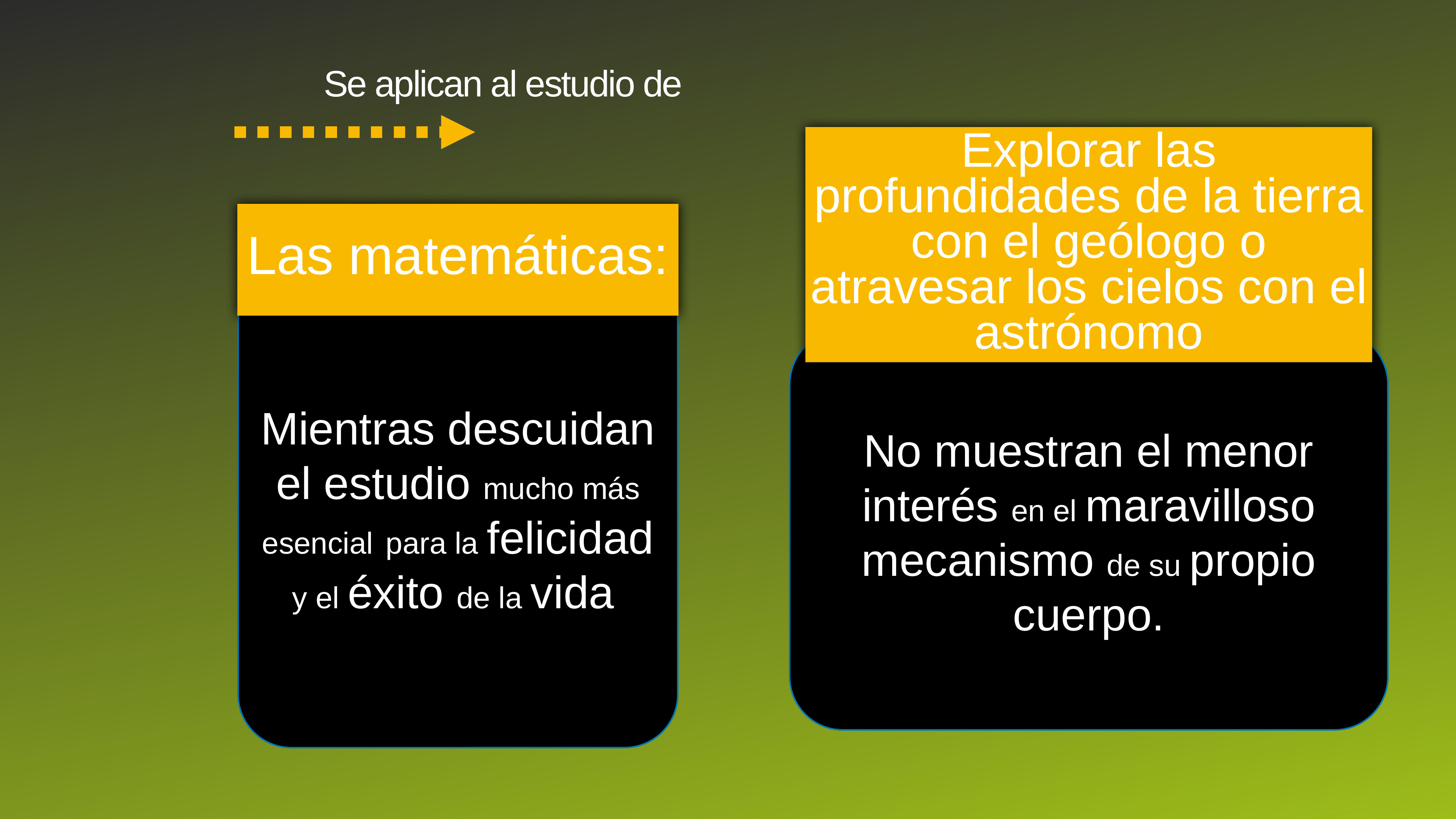

Se aplican al estudio de
Explorar las profundidades de la tierra con el geólogo o atravesar los cielos con el astrónomo

Las matemáticas:
Mientras descuidan el estudio mucho más esencial para la felicidad y el éxito de la vida.
No muestran el menor interés en el maravilloso mecanismo de su propio cuerpo.